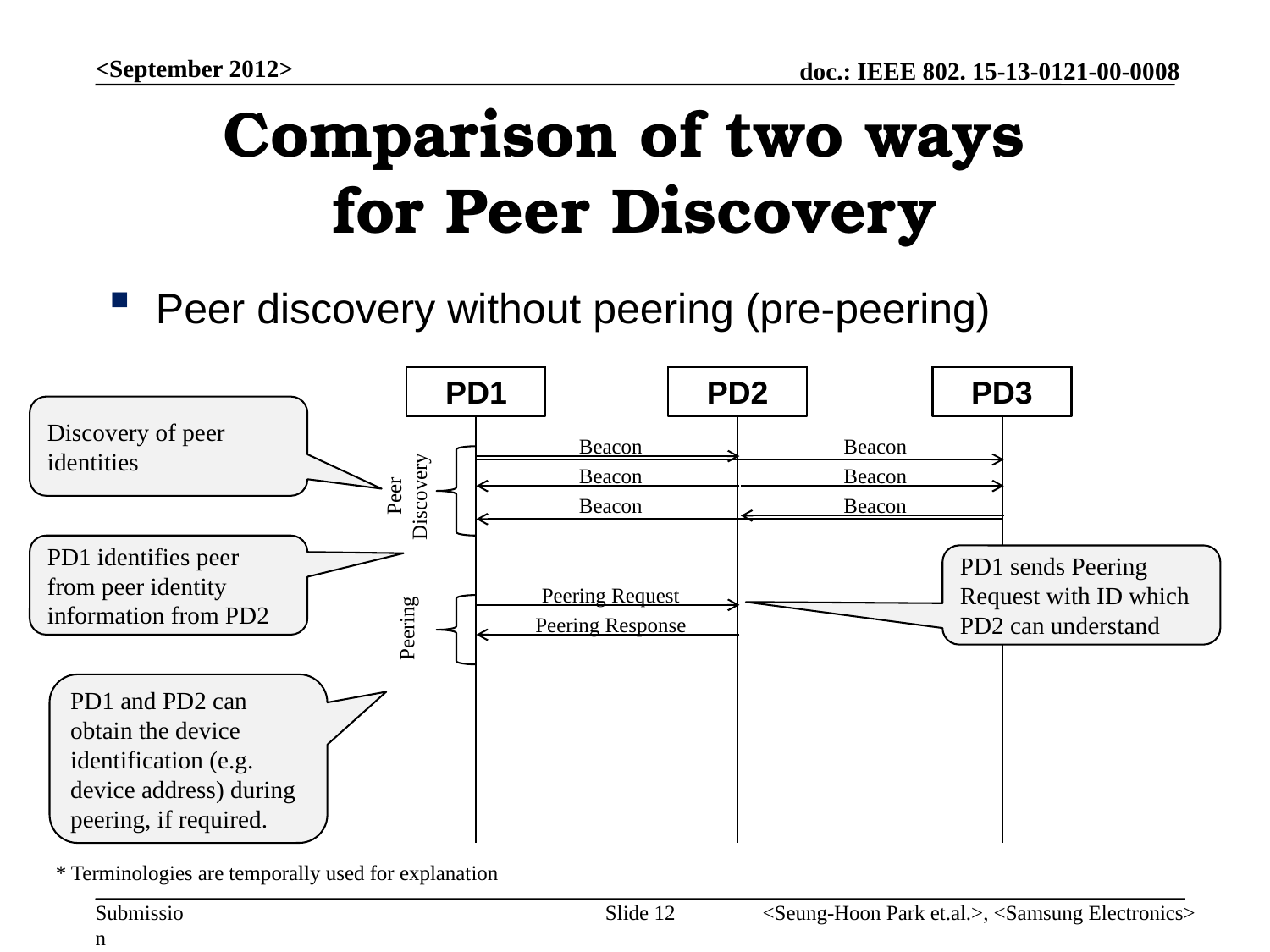

<September 2012>
# Comparison of two ways for Peer Discovery
Peer discovery without peering (pre-peering)
PD1
PD2
PD3
Discovery of peer identities
Beacon
Beacon

Peer
Discovery
Beacon
Beacon
Beacon
Beacon
PD1 identifies peer from peer identity information from PD2
PD1 sends Peering Request with ID which PD2 can understand
Peering Request
Peering

Peering Response
PD1 and PD2 can obtain the device identification (e.g. device address) during peering, if required.
* Terminologies are temporally used for explanation
Slide 12
<Seung-Hoon Park et.al.>, <Samsung Electronics>